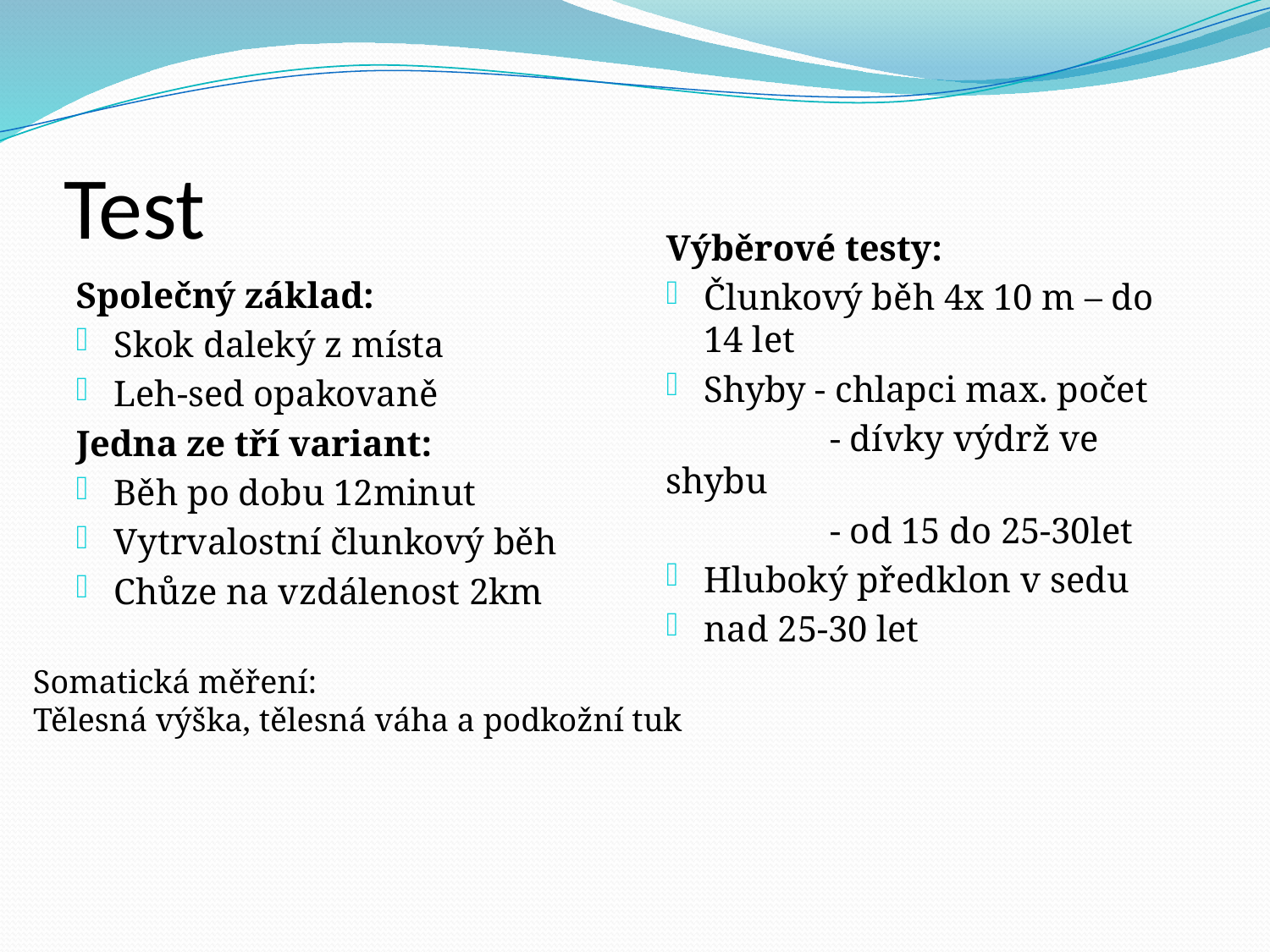

# Test
Výběrové testy:
Člunkový běh 4x 10 m – do 14 let
Shyby - chlapci max. počet
                  - dívky výdrž ve shybu
                  - od 15 do 25-30let
Hluboký předklon v sedu
nad 25-30 let

Společný základ:
Skok daleký z místa
Leh-sed opakovaně
Jedna ze tří variant:
Běh po dobu 12minut
Vytrvalostní člunkový běh
Chůze na vzdálenost 2km

Somatická měření:
Tělesná výška, tělesná váha a podkožní tuk